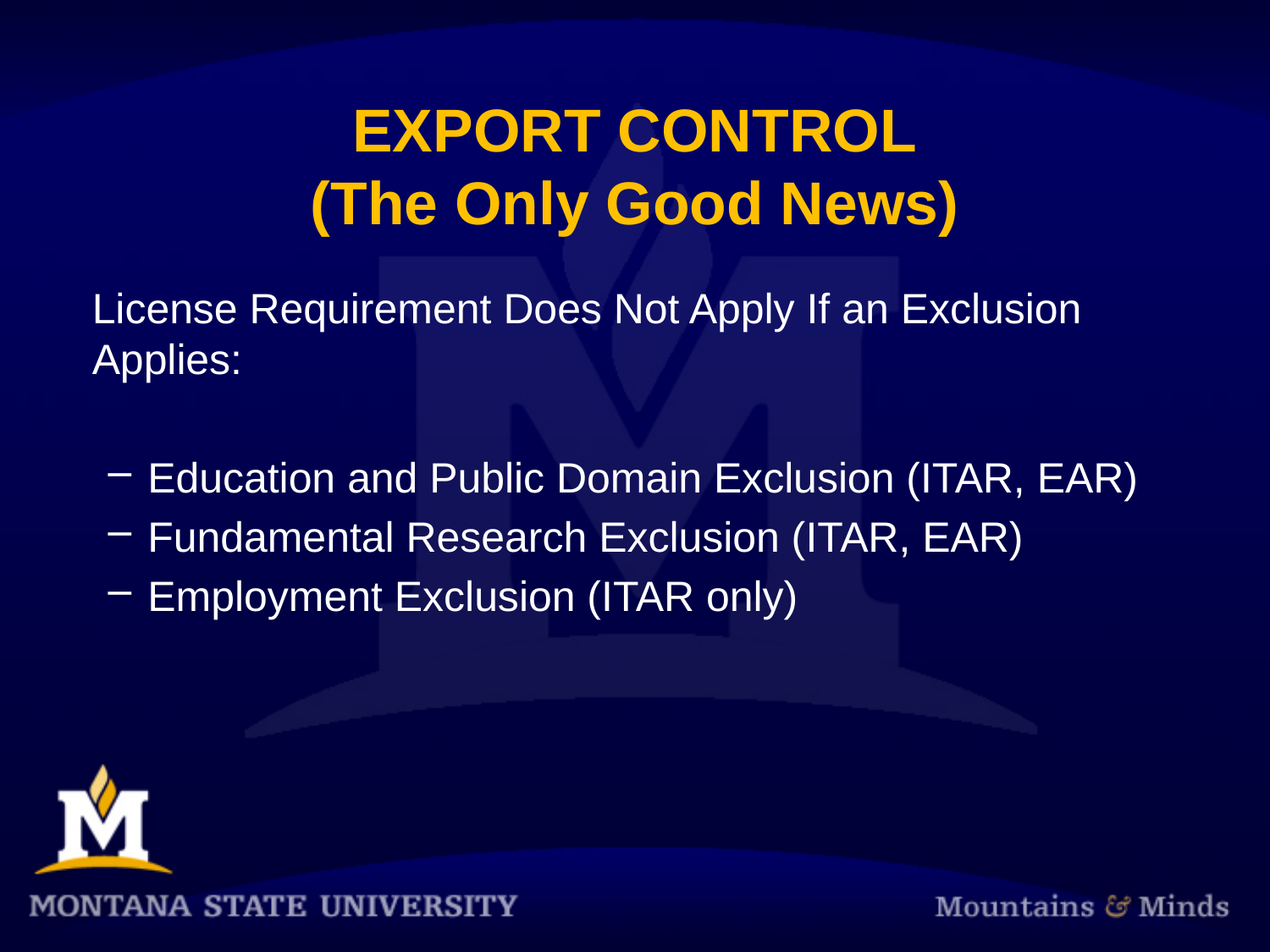

# EXPORT CONTROL (The Only Good News)
	License Requirement Does Not Apply If an Exclusion Applies:

Education and Public Domain Exclusion (ITAR, EAR)
Fundamental Research Exclusion (ITAR, EAR)
Employment Exclusion (ITAR only)